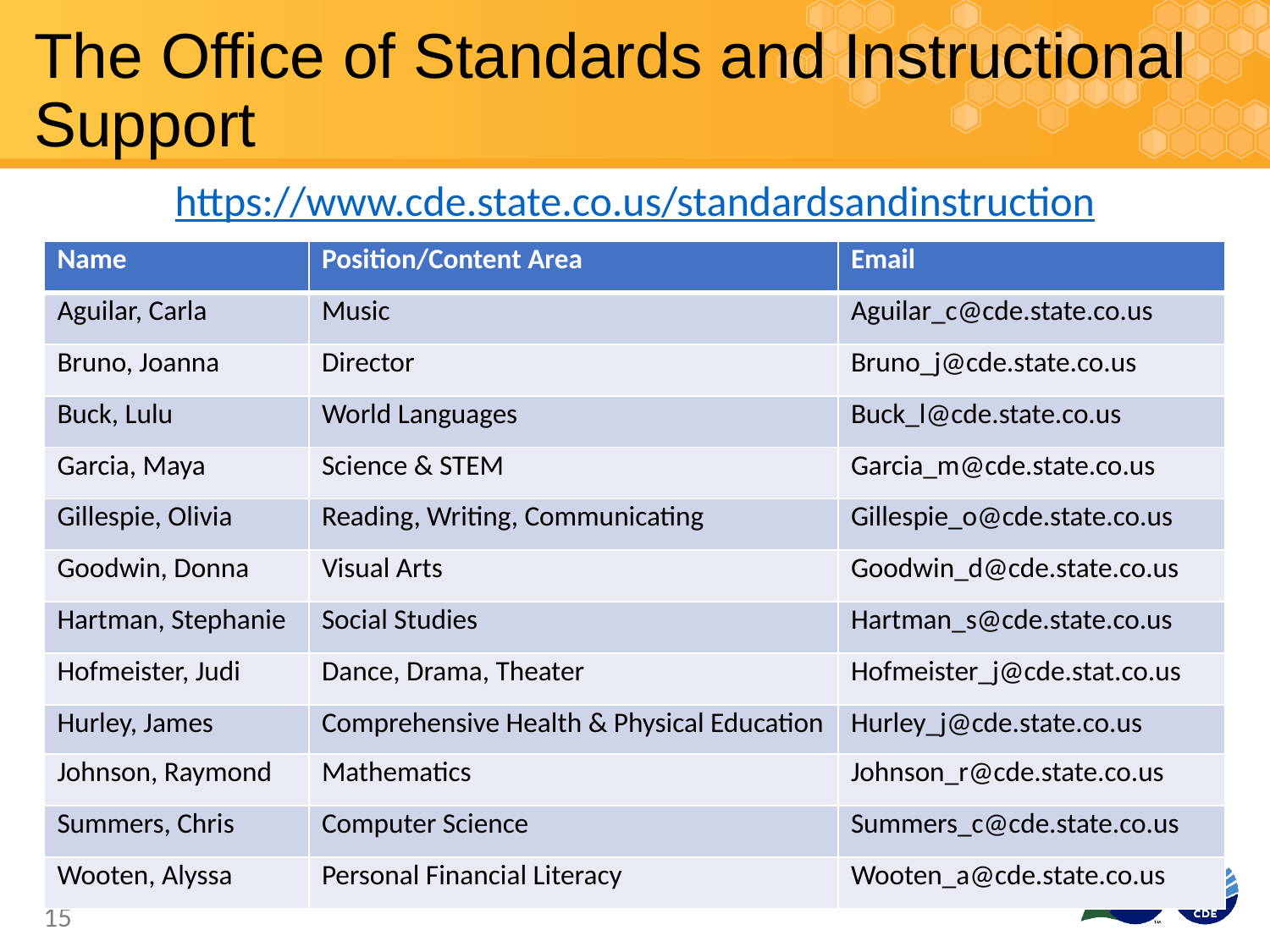

# The Office of Standards and Instructional Support
https://www.cde.state.co.us/standardsandinstruction
| Name | Position/Content Area | Email |
| --- | --- | --- |
| Aguilar, Carla | Music | Aguilar\_c@cde.state.co.us |
| Bruno, Joanna | Director | Bruno\_j@cde.state.co.us |
| Buck, Lulu | World Languages | Buck\_l@cde.state.co.us |
| Garcia, Maya | Science & STEM | Garcia\_m@cde.state.co.us |
| Gillespie, Olivia | Reading, Writing, Communicating | Gillespie\_o@cde.state.co.us |
| Goodwin, Donna | Visual Arts | Goodwin\_d@cde.state.co.us |
| Hartman, Stephanie | Social Studies | Hartman\_s@cde.state.co.us |
| Hofmeister, Judi | Dance, Drama, Theater | Hofmeister\_j@cde.stat.co.us |
| Hurley, James | Comprehensive Health & Physical Education | Hurley\_j@cde.state.co.us |
| Johnson, Raymond | Mathematics | Johnson\_r@cde.state.co.us |
| Summers, Chris | Computer Science | Summers\_c@cde.state.co.us |
| Wooten, Alyssa | Personal Financial Literacy | Wooten\_a@cde.state.co.us |
15